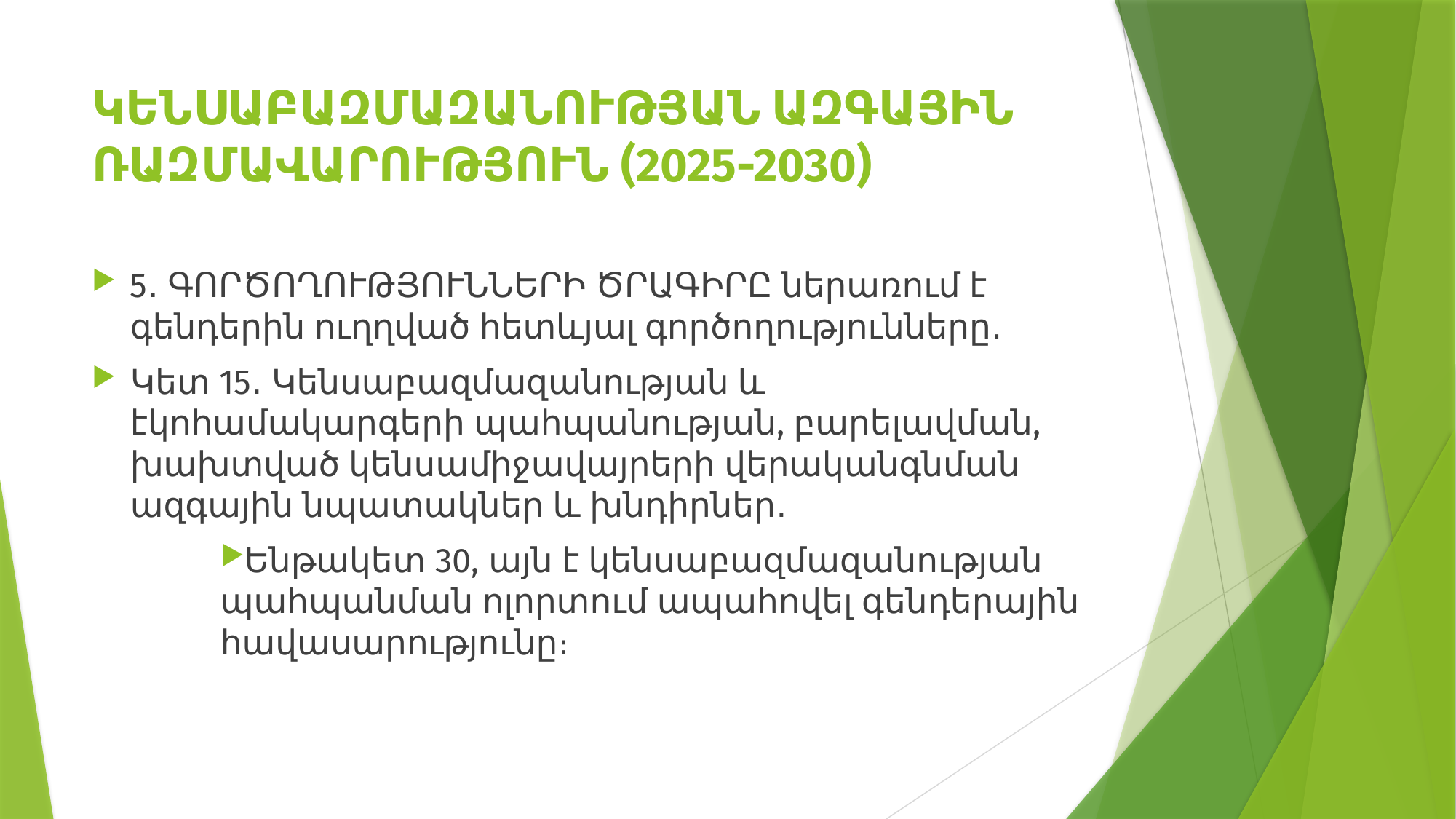

# ԿԵՆՍԱԲԱԶՄԱԶԱՆՈՒԹՅԱՆ ԱԶԳԱՅԻՆ ՌԱԶՄԱՎԱՐՈՒԹՅՈՒՆ (2025-2030)
5․ ԳՈՐԾՈՂՈՒԹՅՈՒՆՆԵՐԻ ԾՐԱԳԻՐԸ ներառում է գենդերին ուղղված հետևյալ գործողությունները․
Կետ 15․ Կենսաբազմազանության և էկոհամակարգերի պահպանության, բարելավման, խախտված կենսամիջավայրերի վերականգնման ազգային նպատակներ և խնդիրներ․
Ենթակետ 30, այն է կենսաբազմազանության պահպանման ոլորտում ապահովել գենդերային հավասարությունը։